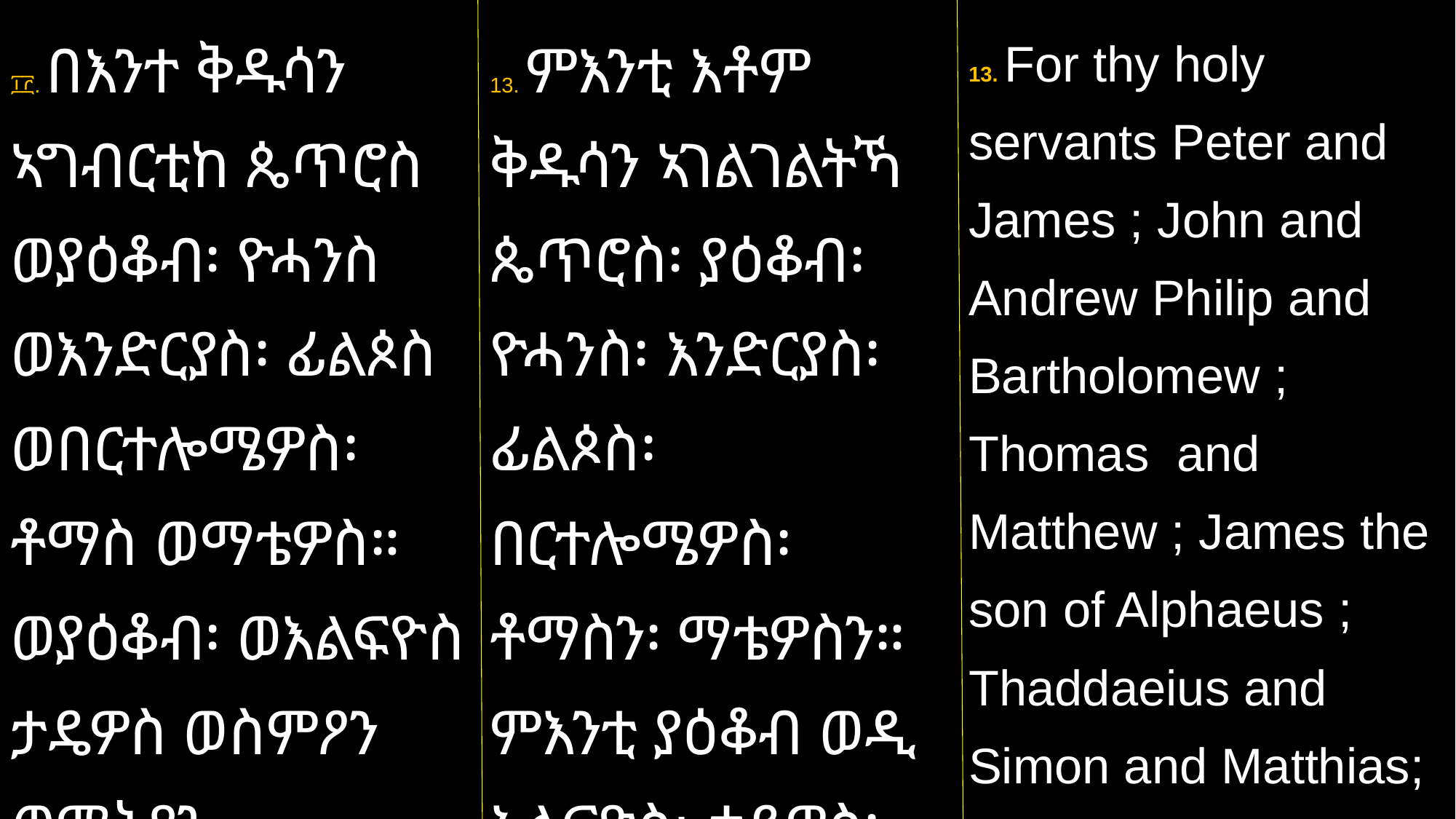

፲፫. በእንተ ቅዱሳን ኣግብርቲከ ጴጥሮስ ወያዕቆብ፡ ዮሓንስ ወእንድርያስ፡ ፊልጶስ ወበርተሎሜዎስ፡ ቶማስ ወማቴዎስ። ወያዕቆብ፡ ወእልፍዮስ ታዴዎስ ወስምዖን ወማትያን
13. ምእንቲ እቶም ቅዱሳን ኣገልገልትኻ ጴጥሮስ፡ ያዕቆብ፡ ዮሓንስ፡ እንድርያስ፡ ፊልጶስ፡ በርተሎሜዎስ፡ ቶማስን፡ ማቴዎስን። ምእንቲ ያዕቆብ ወዲ እልፍዮስ: ታዴዎስ፡ ስምዖንን፡
13. For thy holy servants Peter and James ; John and Andrew Philip and Bartholomew ; Thomas  and Matthew ; James the son of Alphaeus ; Thaddaeius and Simon and Matthias;